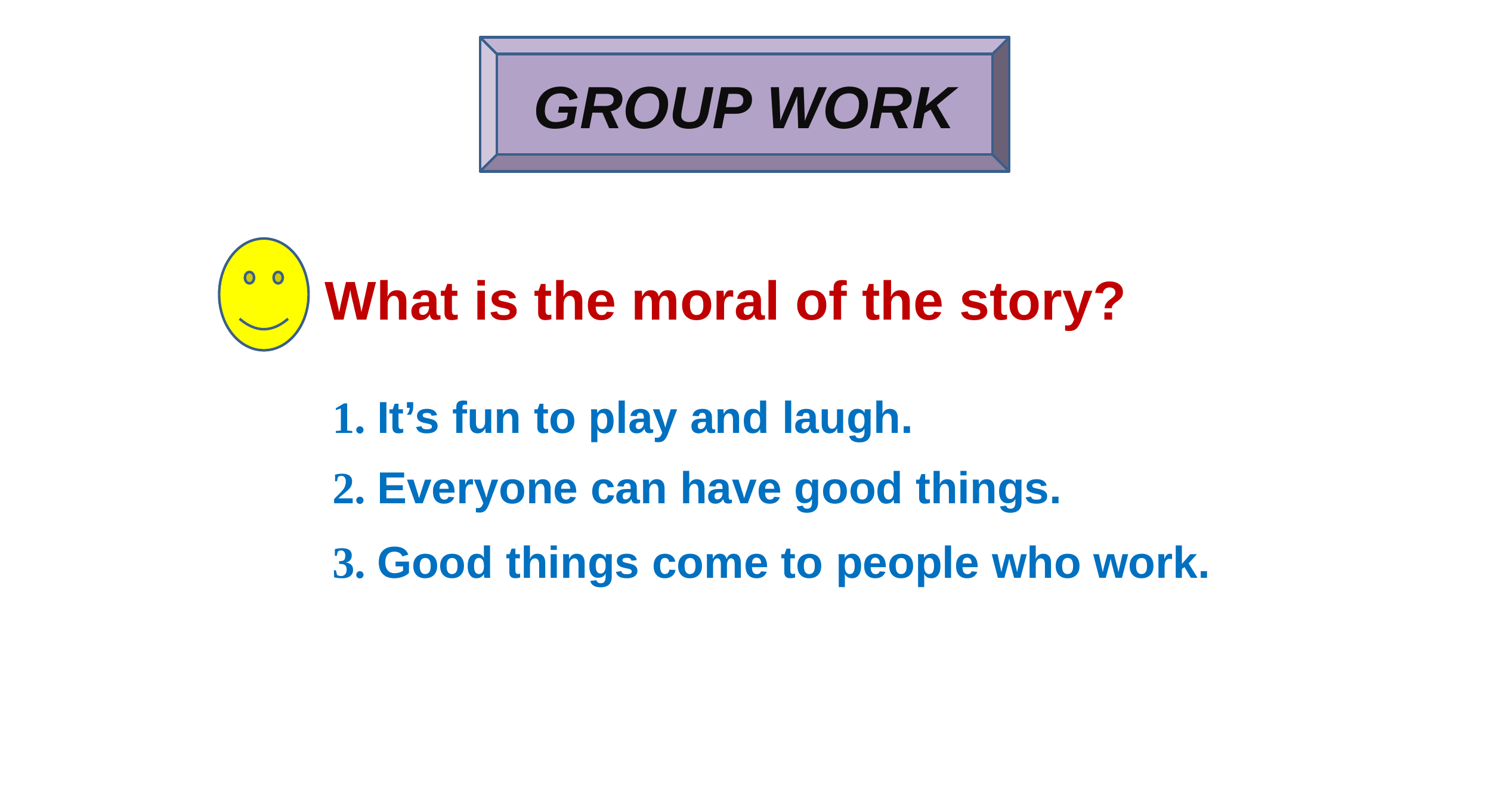

GROUP WORK

What is the moral of the story?
1. It’s fun to play and laugh.
2. Everyone can have good things.
3. Good things come to people who work.